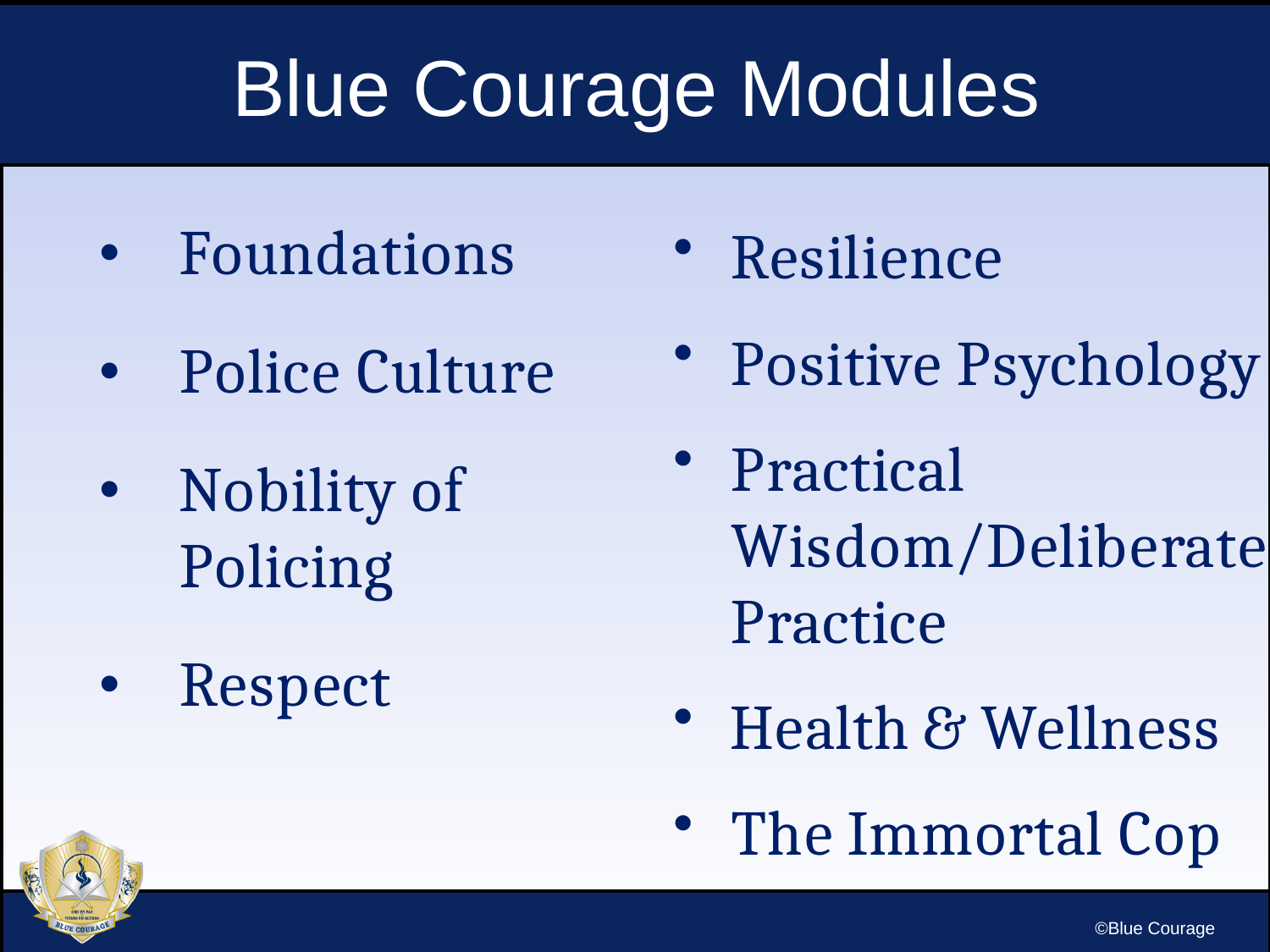

# Blue Courage Modules

Resilience
Positive Psychology
Practical Wisdom/Deliberate Practice
Health & Wellness
The Immortal Cop
Foundations
Police Culture
Nobility of Policing
Respect